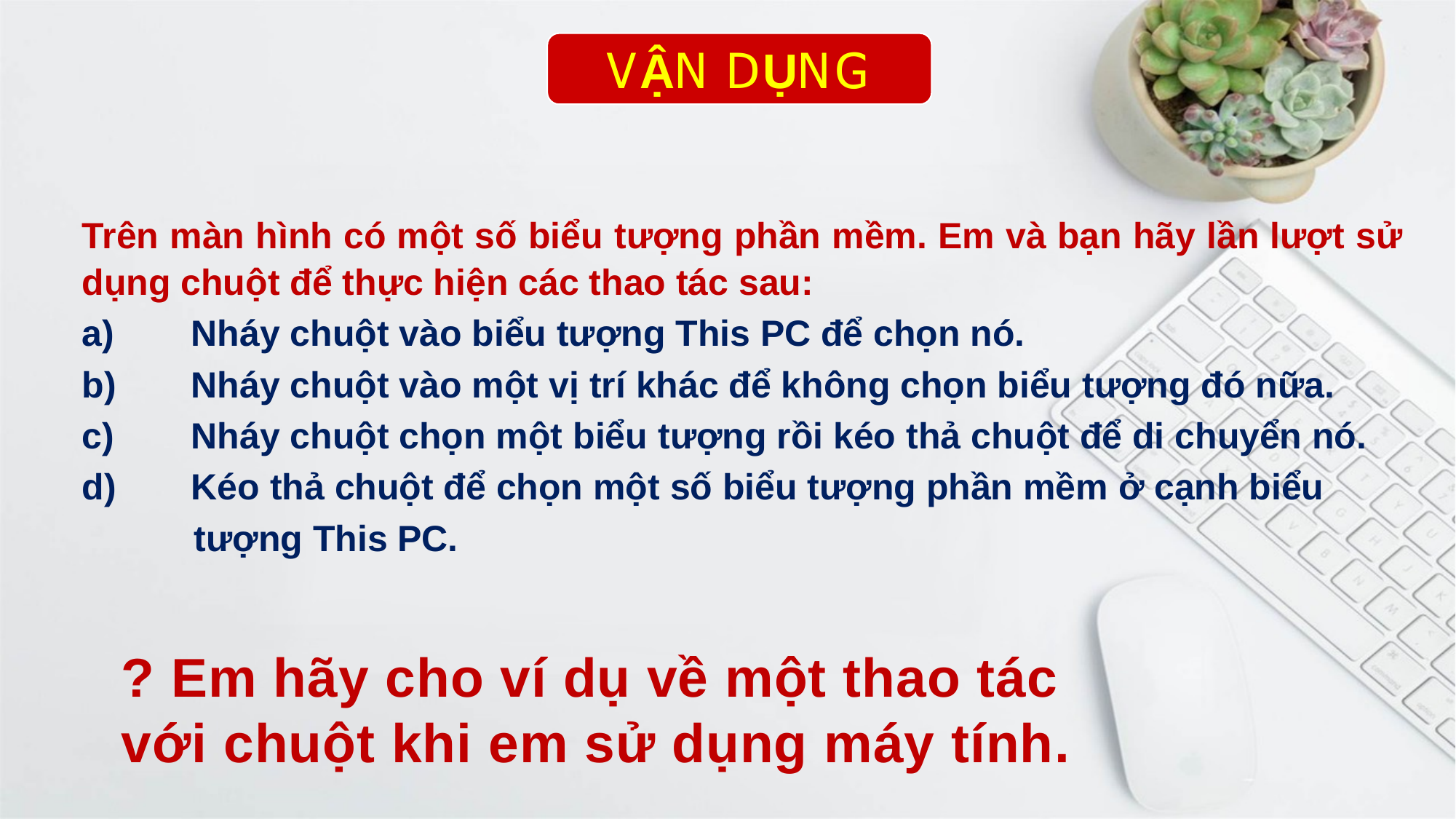

VẬN DỤNG
| Trên màn hình có một số biểu tượng phần mềm. Em và bạn hãy lần lượt sử dụng chuột để thực hiện các thao tác sau: a) Nháy chuột vào biểu tượng This PC để chọn nó. b) Nháy chuột vào một vị trí khác để không chọn biểu tượng đó nữa. c) Nháy chuột chọn một biểu tượng rồi kéo thả chuột để di chuyển nó. d) Kéo thả chuột để chọn một số biểu tượng phần mềm ở cạnh biểu tượng This PC. |
| --- |
|  |
? Em hãy cho ví dụ về một thao tác với chuột khi em sử dụng máy tính.